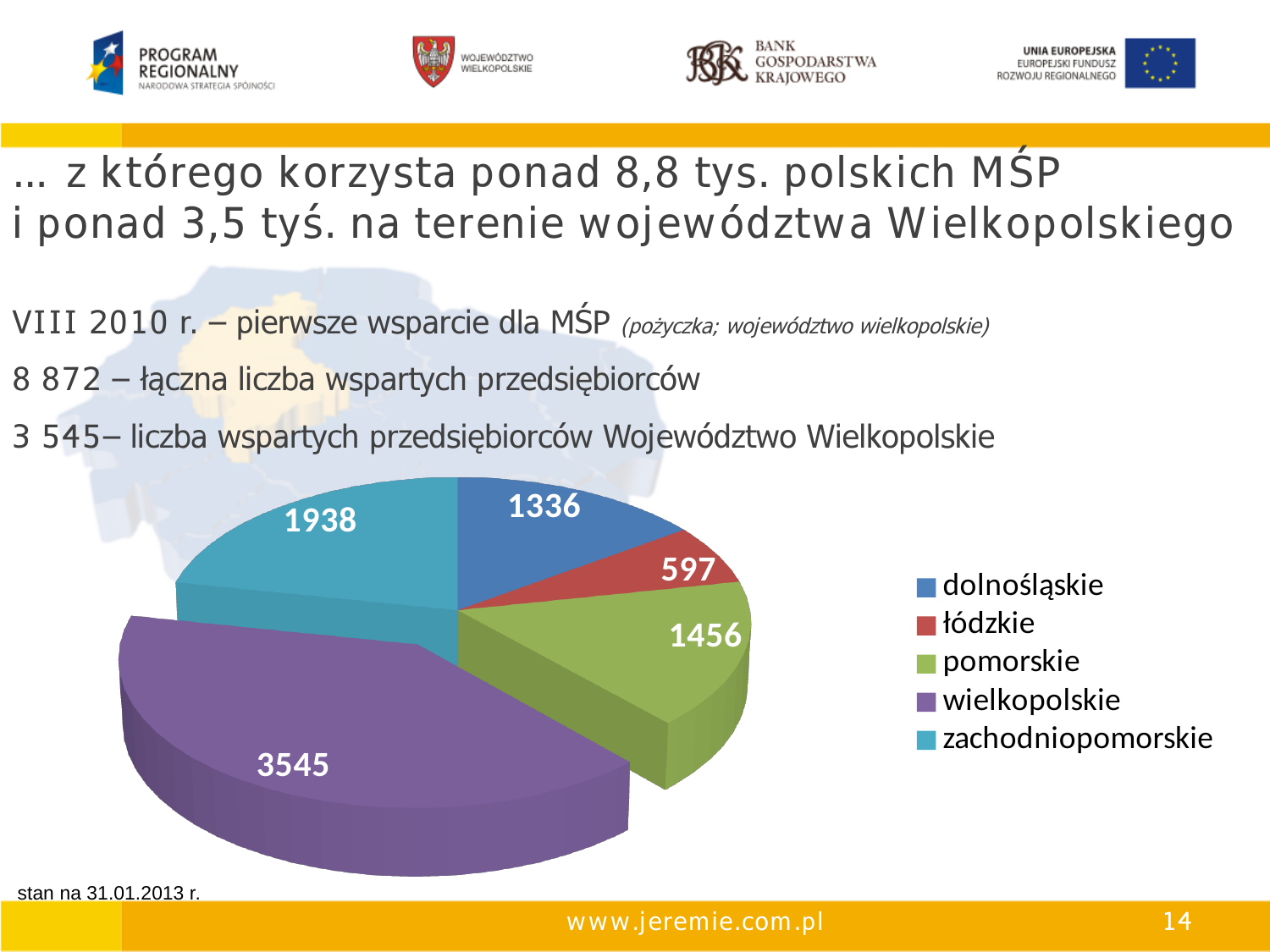

… z którego korzysta ponad 8,8 tys. polskich MŚP
i ponad 3,5 tyś. na terenie województwa Wielkopolskiego
VIII 2010 r. – pierwsze wsparcie dla MŚP (pożyczka; województwo wielkopolskie)
8 872 – łączna liczba wspartych przedsiębiorców
3 545– liczba wspartych przedsiębiorców Województwo Wielkopolskie

[unsupported chart]

stan na 31.01.2013 r.
www.jeremie.com.pl
14